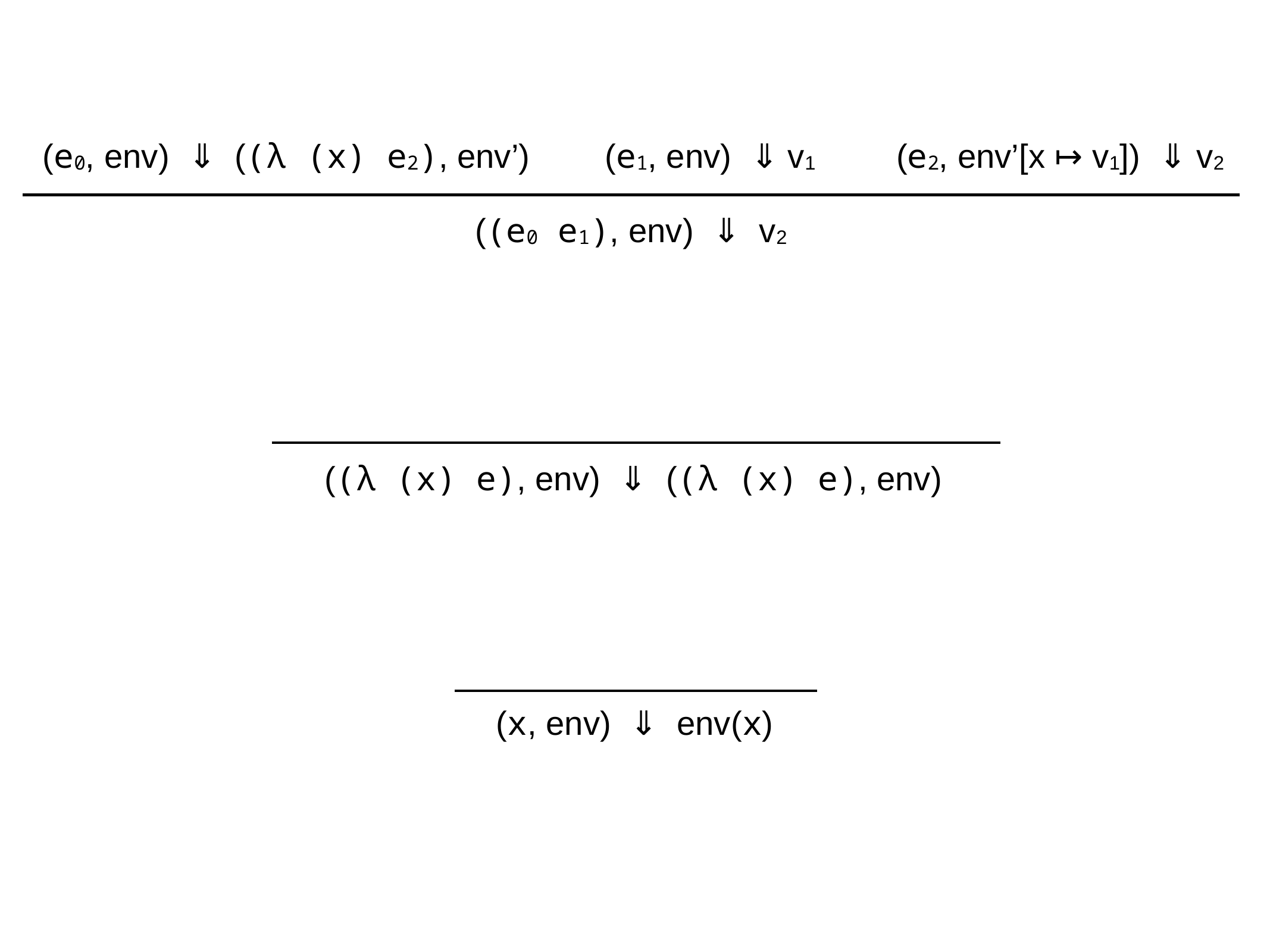

(e2, env’[x ↦ v1])  ⇓ v2
(e0, env)  ⇓  ((λ (x) e2), env’)
(e1, env)  ⇓ v1

((e0 e1), env)  ⇓  v2

((λ (x) e), env)  ⇓  ((λ (x) e), env)

(x, env)  ⇓  env(x)